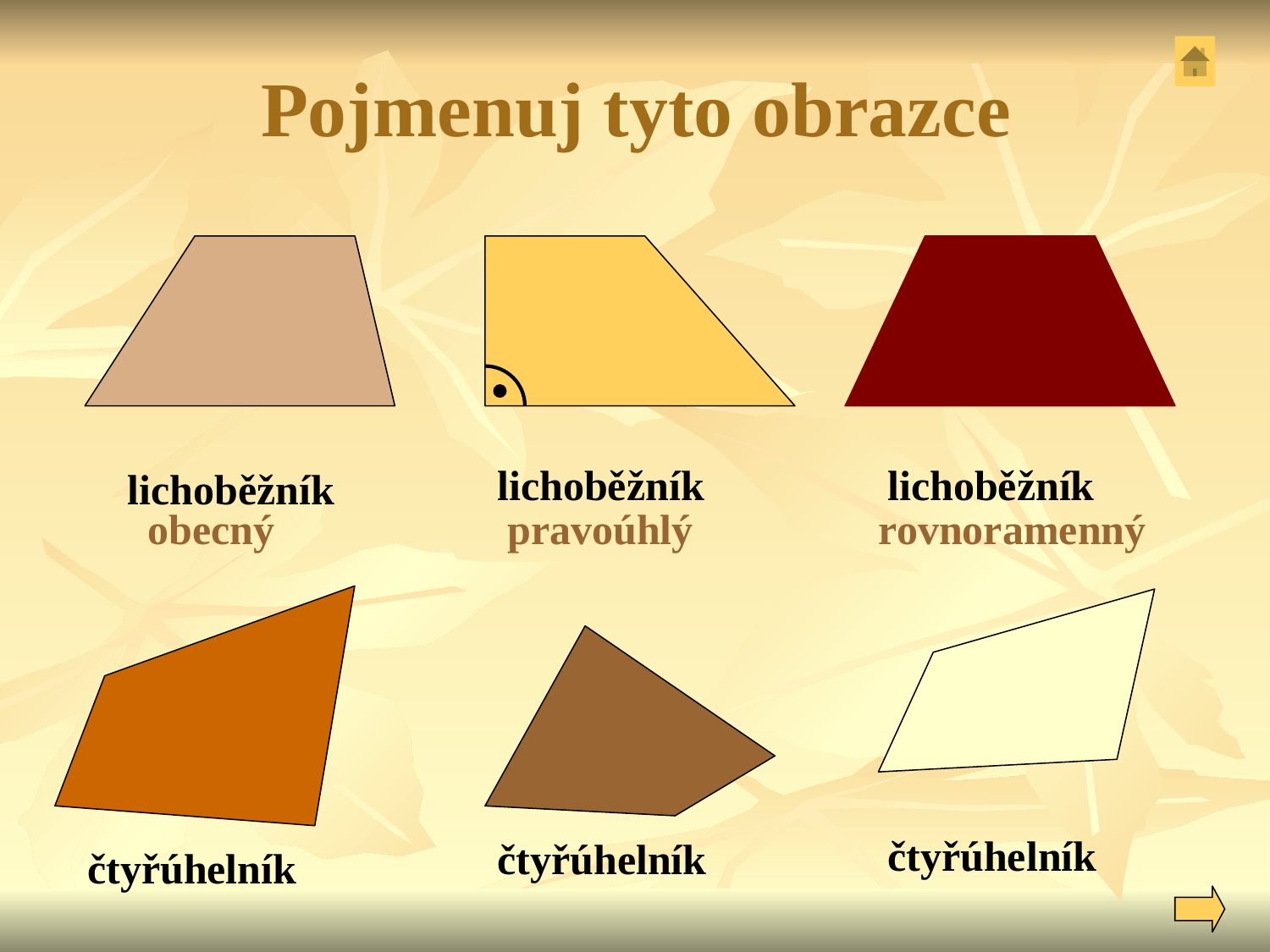

# Pojmenuj tyto obrazce

lichoběžník
lichoběžník
lichoběžník
pravoúhlý
obecný
rovnoramenný

čtyřúhelník
čtyřúhelník
čtyřúhelník